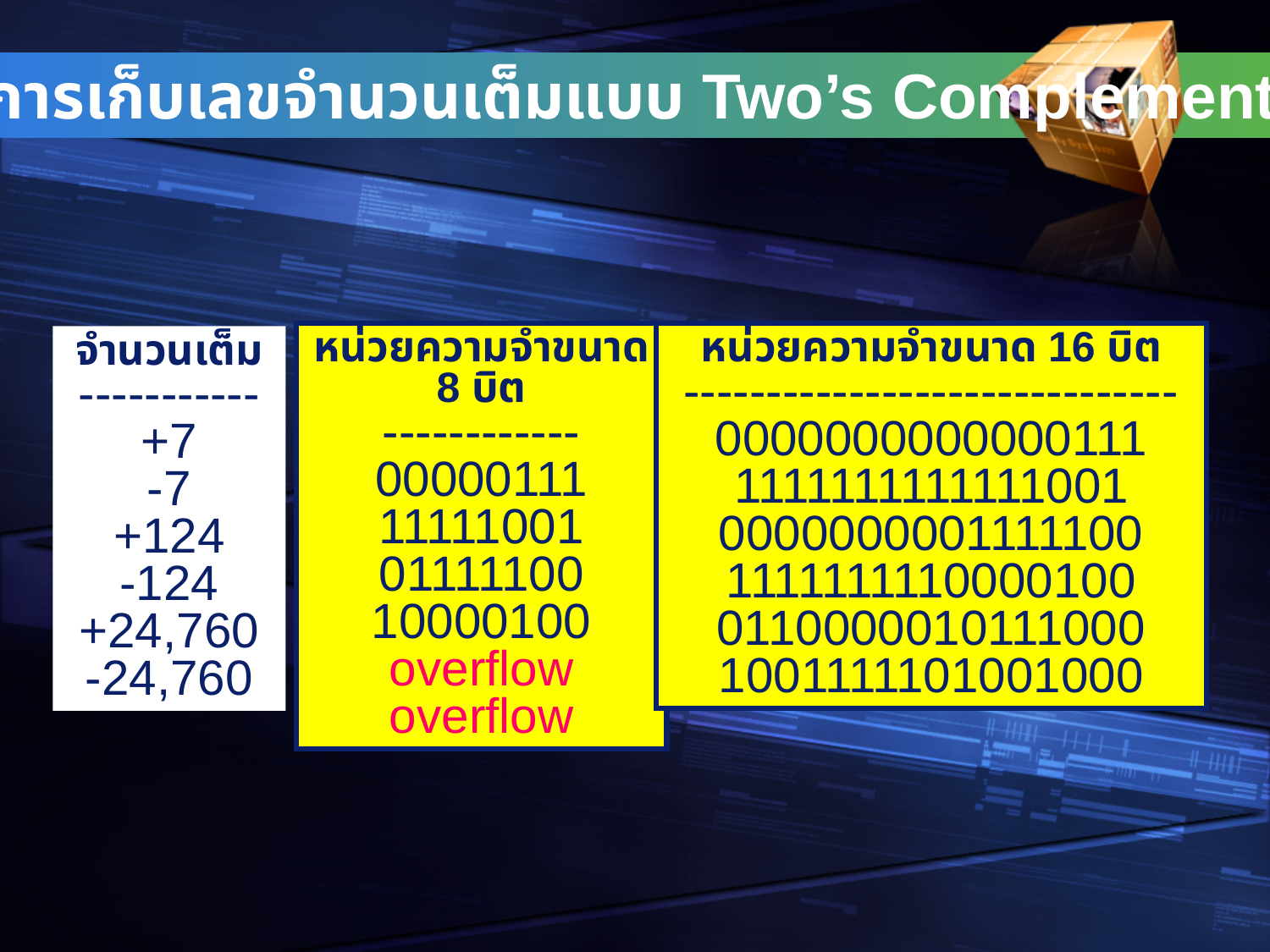

ตัวอย่างการเก็บเลขจำนวนเต็มแบบ Two’s Complement
หน่วยความจำขนาด 8 บิต
------------
00000111
11111001
01111100
10000100
overflow
overflow
หน่วยความจำขนาด 16 บิต
------------------------------
0000000000000111
1111111111111001
0000000001111100
1111111110000100
0110000010111000
1001111101001000
จำนวนเต็ม
-----------
+7
-7
+124
-124
+24,760
-24,760